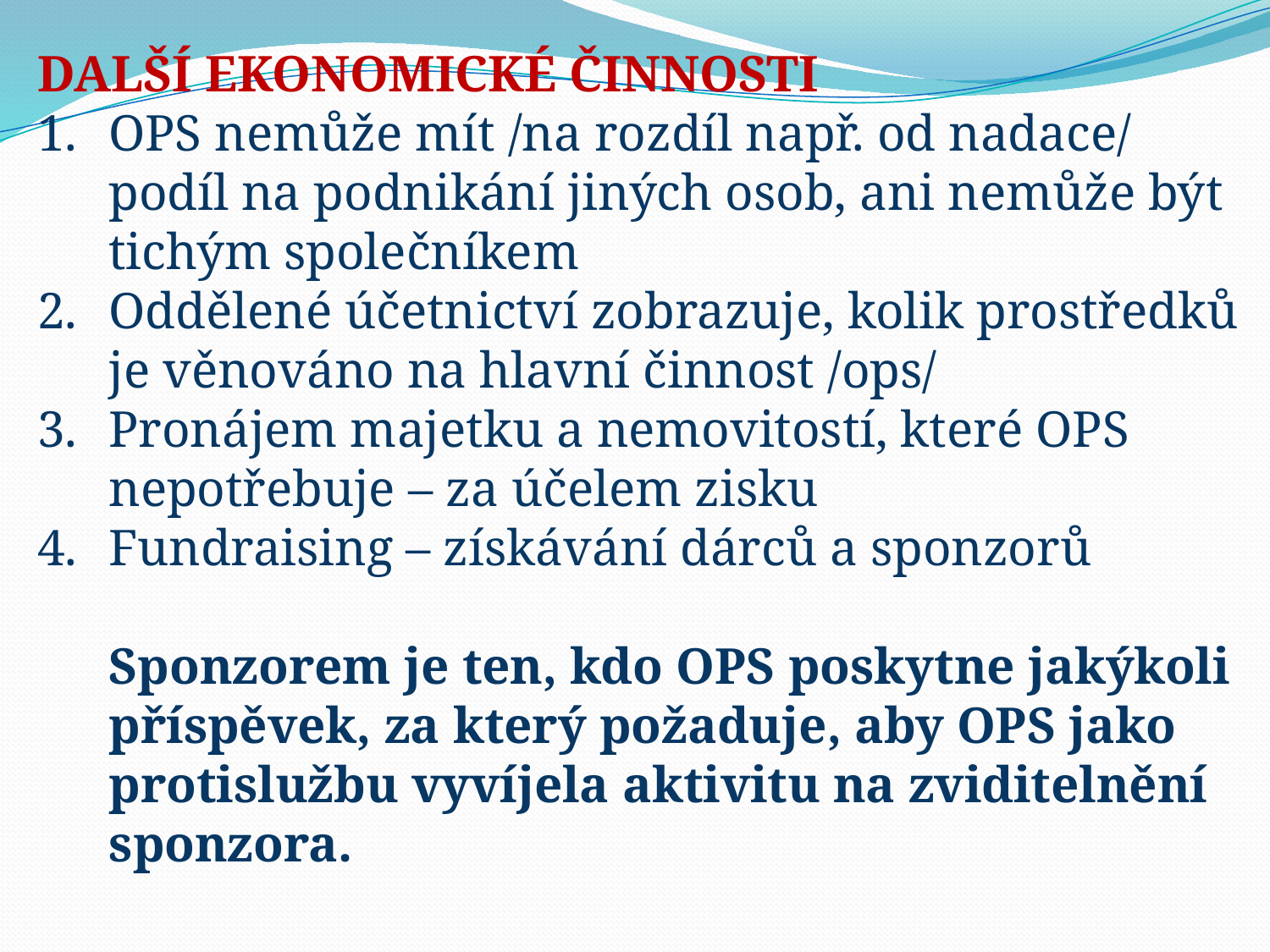

DALŠÍ EKONOMICKÉ ČINNOSTI
OPS nemůže mít /na rozdíl např. od nadace/ podíl na podnikání jiných osob, ani nemůže být tichým společníkem
Oddělené účetnictví zobrazuje, kolik prostředků je věnováno na hlavní činnost /ops/
Pronájem majetku a nemovitostí, které OPS nepotřebuje – za účelem zisku
Fundraising – získávání dárců a sponzorů

	Sponzorem je ten, kdo OPS poskytne jakýkoli příspěvek, za který požaduje, aby OPS jako protislužbu vyvíjela aktivitu na zviditelnění sponzora.